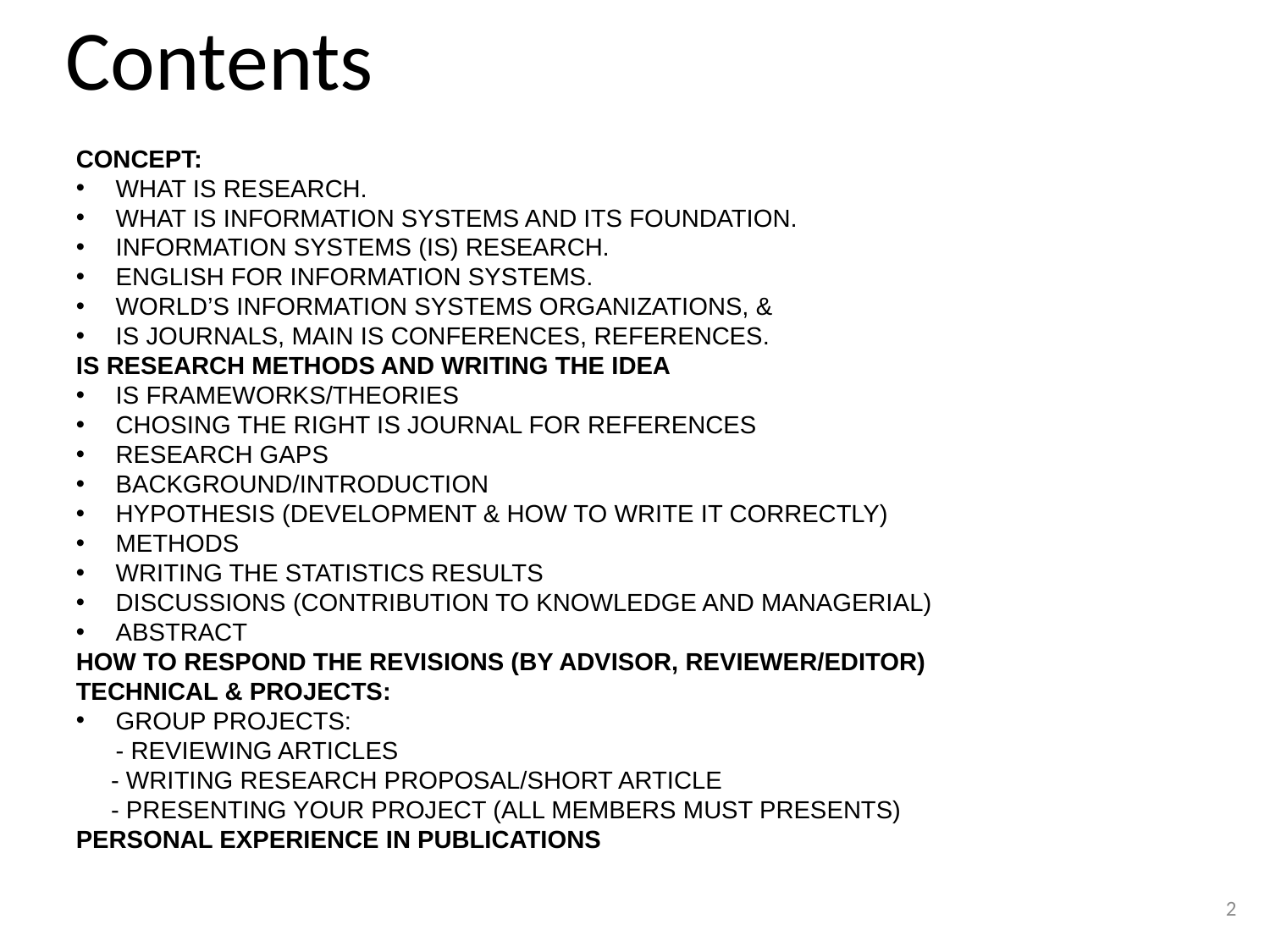

Contents
CONCEPT:
WHAT IS RESEARCH.
WHAT IS INFORMATION SYSTEMS AND ITS FOUNDATION.
INFORMATION SYSTEMS (IS) RESEARCH.
ENGLISH FOR INFORMATION SYSTEMS.
WORLD’S INFORMATION SYSTEMS ORGANIZATIONS, &
IS JOURNALS, MAIN IS CONFERENCES, REFERENCES.
IS RESEARCH METHODS AND WRITING THE IDEA
IS FRAMEWORKS/THEORIES
CHOSING THE RIGHT IS JOURNAL FOR REFERENCES
RESEARCH GAPS
BACKGROUND/INTRODUCTION
HYPOTHESIS (DEVELOPMENT & HOW TO WRITE IT CORRECTLY)
METHODS
WRITING THE STATISTICS RESULTS
DISCUSSIONS (CONTRIBUTION TO KNOWLEDGE AND MANAGERIAL)
ABSTRACT
HOW TO RESPOND THE REVISIONS (BY ADVISOR, REVIEWER/EDITOR)
TECHNICAL & PROJECTS:
GROUP PROJECTS:
- REVIEWING ARTICLES
     - WRITING RESEARCH PROPOSAL/SHORT ARTICLE
     - PRESENTING YOUR PROJECT (ALL MEMBERS MUST PRESENTS)
PERSONAL EXPERIENCE IN PUBLICATIONS
2